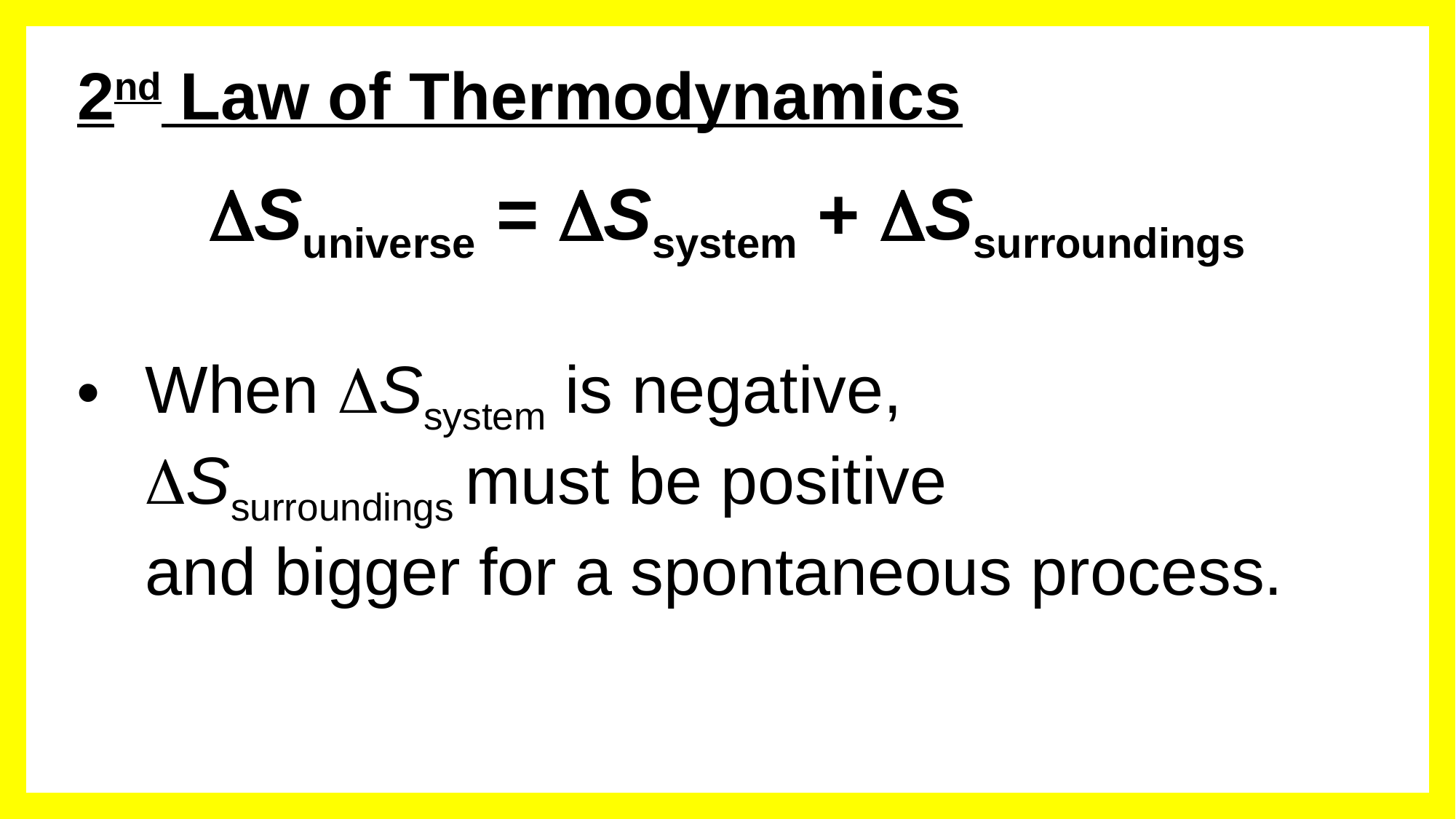

# 2nd Law of Thermodynamics
ΔSuniverse = ΔSsystem + ΔSsurroundings

When ΔSsystem is negative,
ΔSsurroundings must be positive
and bigger for a spontaneous process.